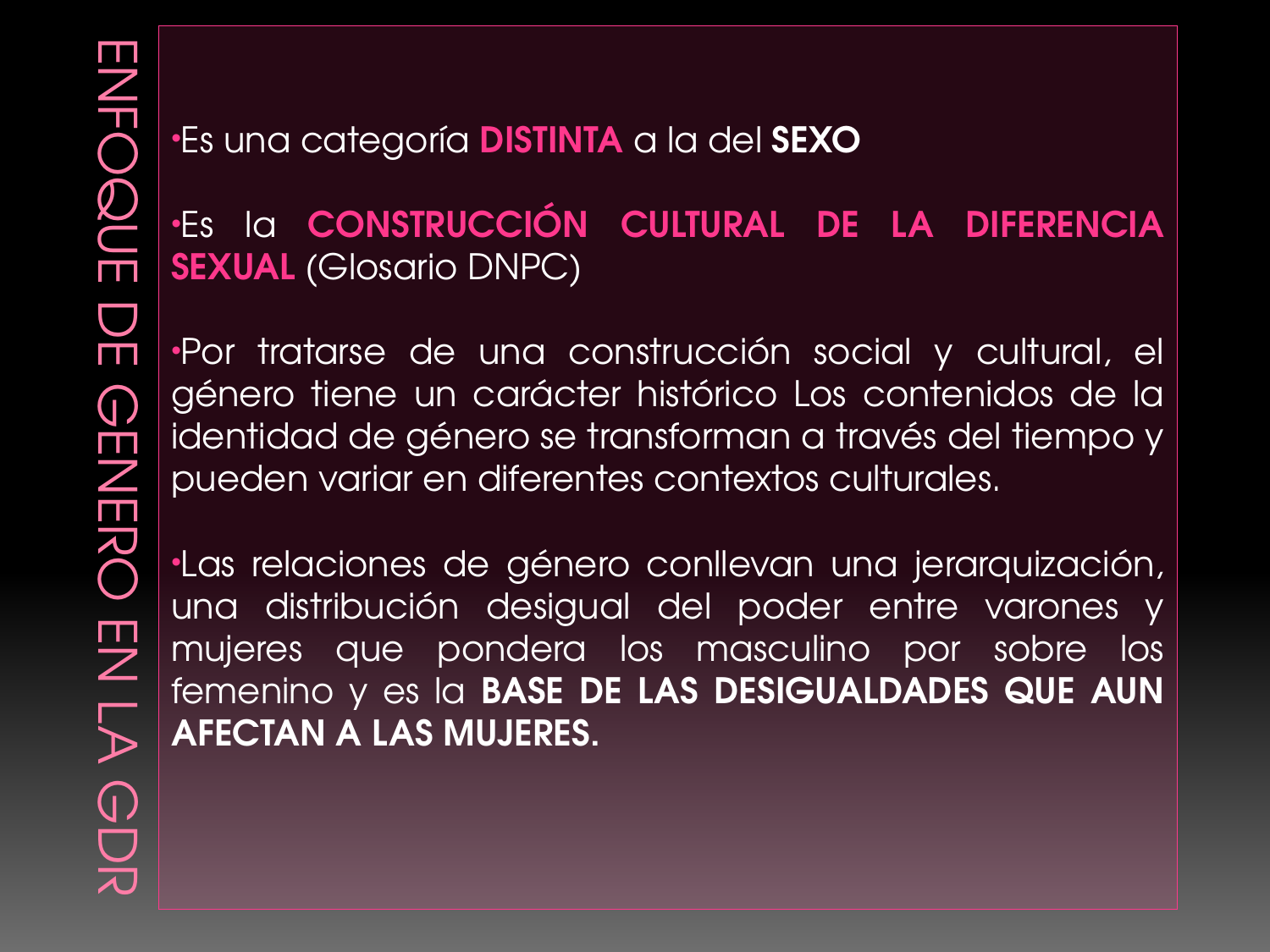

# Enfoque de genero en la gdr

Es una categoría DISTINTA a la del SEXO

Es la CONSTRUCCIÓN CULTURAL DE LA DIFERENCIA SEXUAL (Glosario DNPC)

Por tratarse de una construcción social y cultural, el género tiene un carácter histórico Los contenidos de la identidad de género se transforman a través del tiempo y pueden variar en diferentes contextos culturales.

Las relaciones de género conllevan una jerarquización, una distribución desigual del poder entre varones y mujeres que pondera los masculino por sobre los femenino y es la BASE DE LAS DESIGUALDADES QUE AUN AFECTAN A LAS MUJERES.